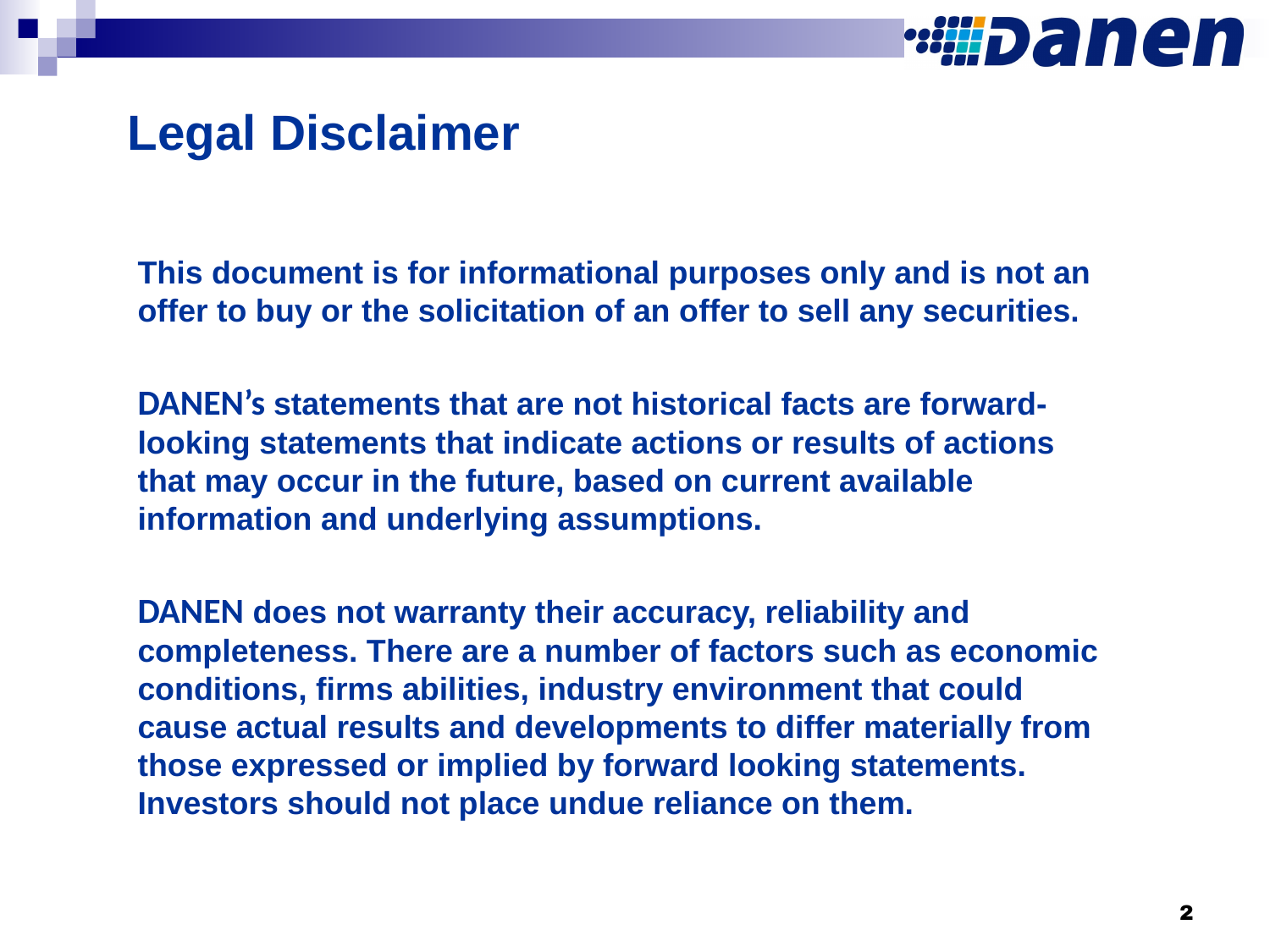

# Legal Disclaimer
This document is for informational purposes only and is not an offer to buy or the solicitation of an offer to sell any securities.

DANEN’s statements that are not historical facts are forward-looking statements that indicate actions or results of actions that may occur in the future, based on current available information and underlying assumptions.

DANEN does not warranty their accuracy, reliability and completeness. There are a number of factors such as economic conditions, firms abilities, industry environment that could cause actual results and developments to differ materially from those expressed or implied by forward looking statements. Investors should not place undue reliance on them.

2